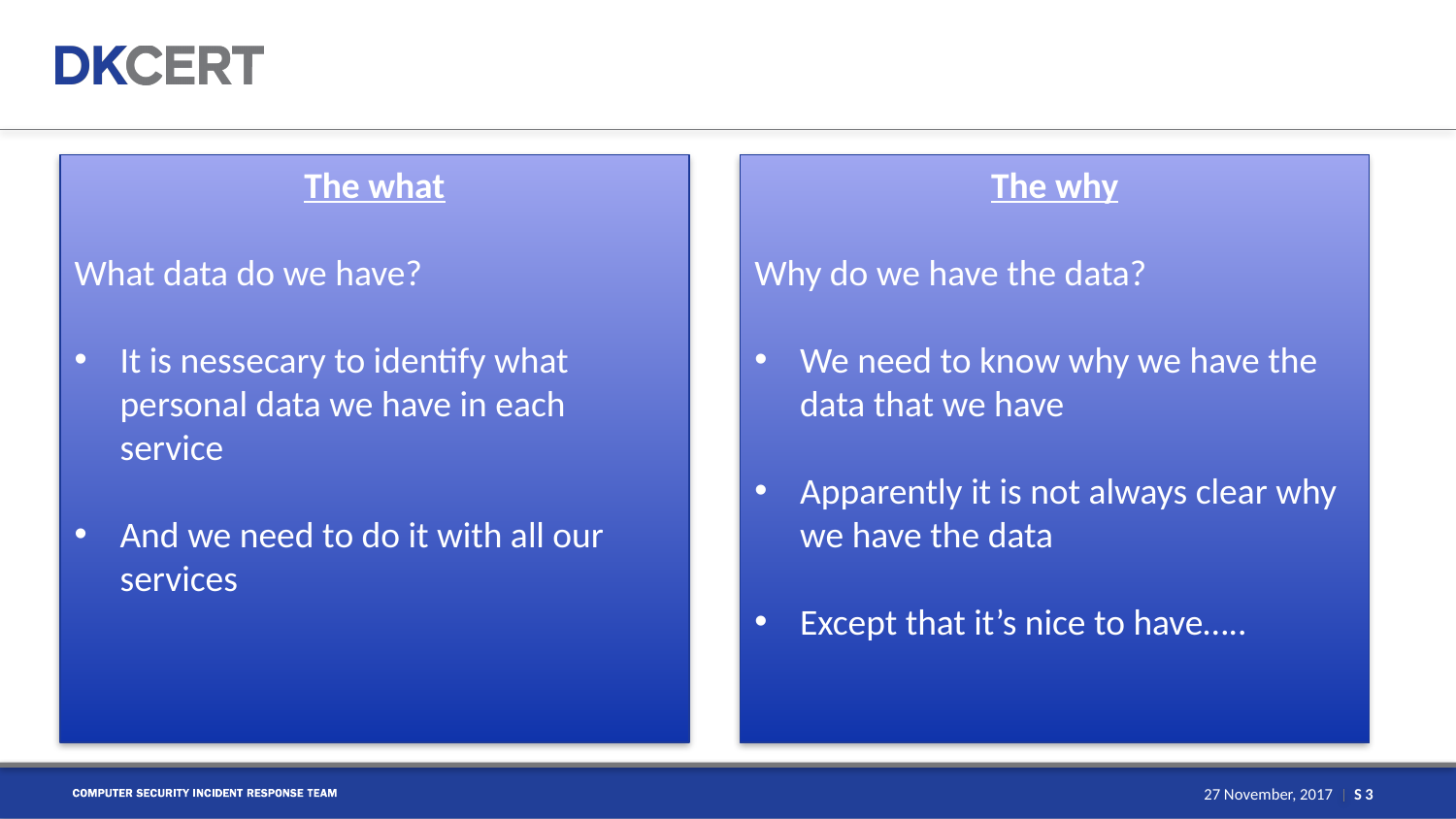

The what

What data do we have?

It is nessecary to identify what personal data we have in each service

And we need to do it with all our services
The why

Why do we have the data?

We need to know why we have the data that we have

Apparently it is not always clear why we have the data

Except that it’s nice to have…..